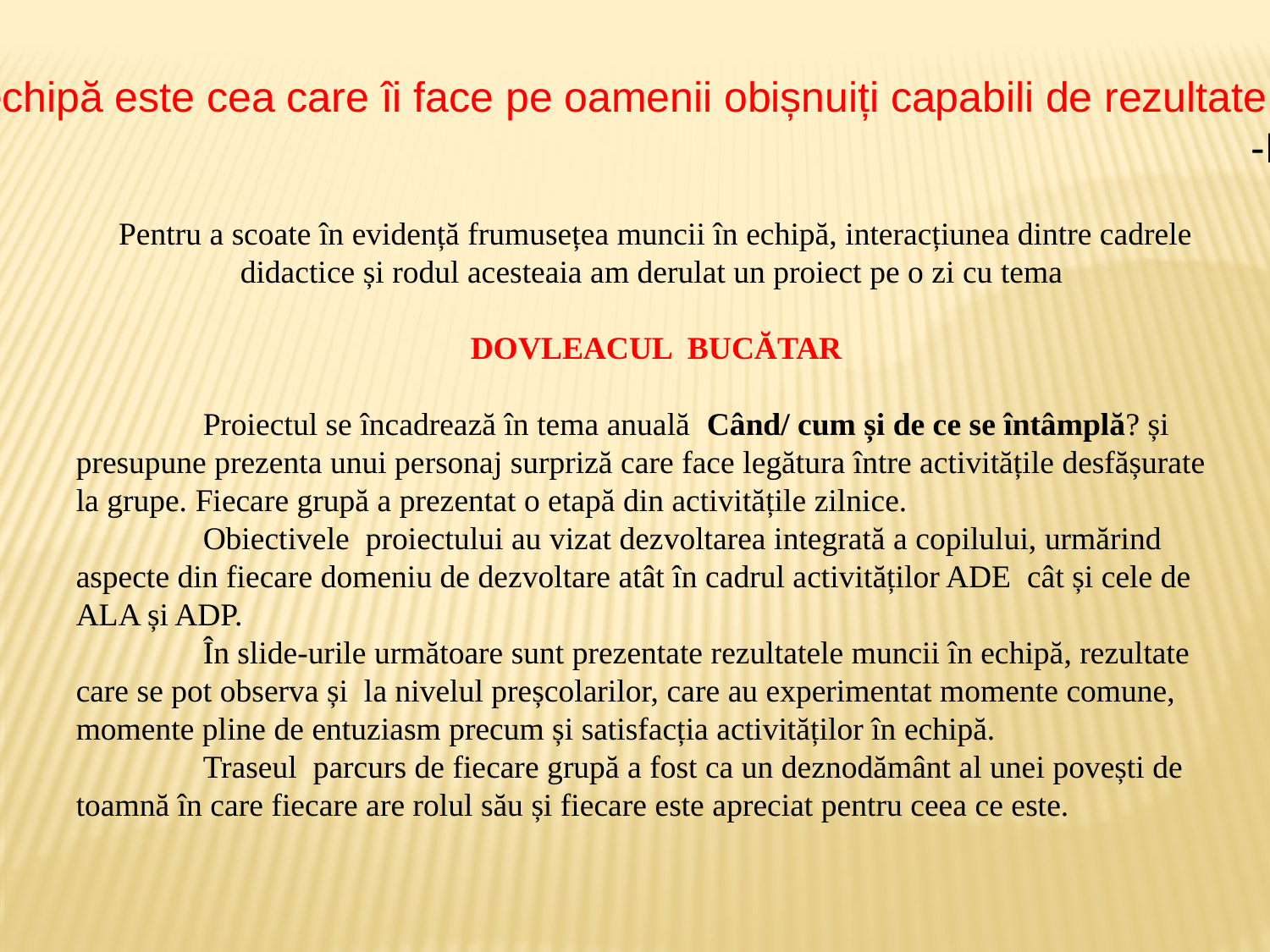

„Munca în echipă este cea care îi face pe oamenii obișnuiți capabili de rezultate neobișnuite”
-Pat Summitt-

Pentru a scoate în evidență frumusețea muncii în echipă, interacțiunea dintre cadrele didactice și rodul acesteaia am derulat un proiect pe o zi cu tema

DOVLEACUL  BUCĂTAR

	Proiectul se încadrează în tema anuală  Când/ cum și de ce se întâmplă? și presupune prezenta unui personaj surpriză care face legătura între activitățile desfășurate la grupe. Fiecare grupă a prezentat o etapă din activitățile zilnice.
 	Obiectivele  proiectului au vizat dezvoltarea integrată a copilului, urmărind aspecte din fiecare domeniu de dezvoltare atât în cadrul activităților ADE  cât și cele de ALA și ADP.
	În slide-urile următoare sunt prezentate rezultatele muncii în echipă, rezultate care se pot observa și  la nivelul preșcolarilor, care au experimentat momente comune, momente pline de entuziasm precum și satisfacția activităților în echipă.
	Traseul  parcurs de fiecare grupă a fost ca un deznodământ al unei povești de toamnă în care fiecare are rolul său și fiecare este apreciat pentru ceea ce este.